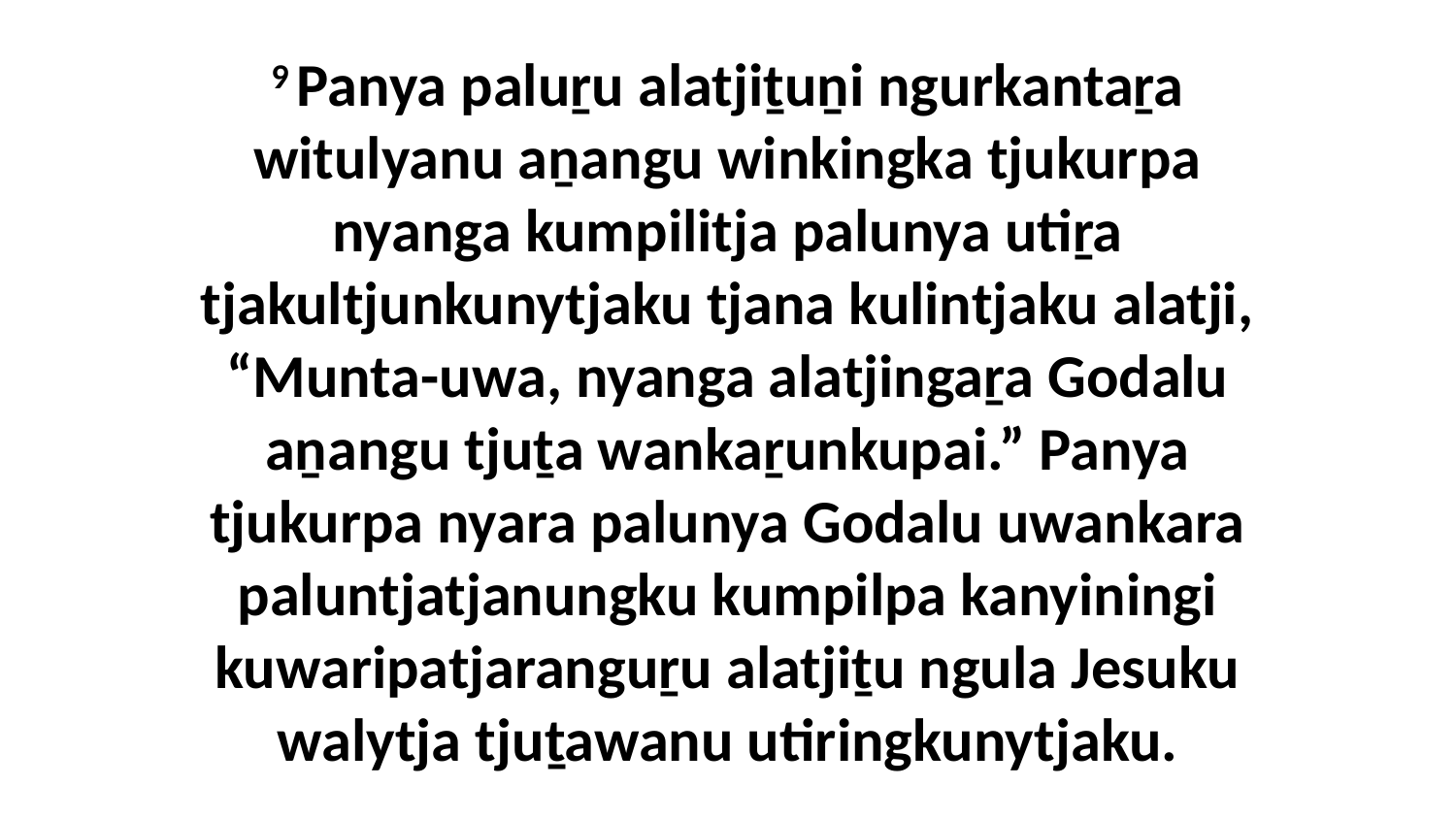

9 Panya paluṟu alatjiṯuṉi ngurkantaṟa witulyanu aṉangu winkingka tjukurpa nyanga kumpilitja palunya utiṟa tjakultjunkunytjaku tjana kulintjaku alatji, “Munta-uwa, nyanga alatjingaṟa Godalu aṉangu tjuṯa wankaṟunkupai.” Panya tjukurpa nyara palunya Godalu uwankara paluntjatjanungku kumpilpa kanyiningi kuwaripatjaranguṟu alatjiṯu ngula Jesuku walytja tjuṯawanu utiringkunytjaku.